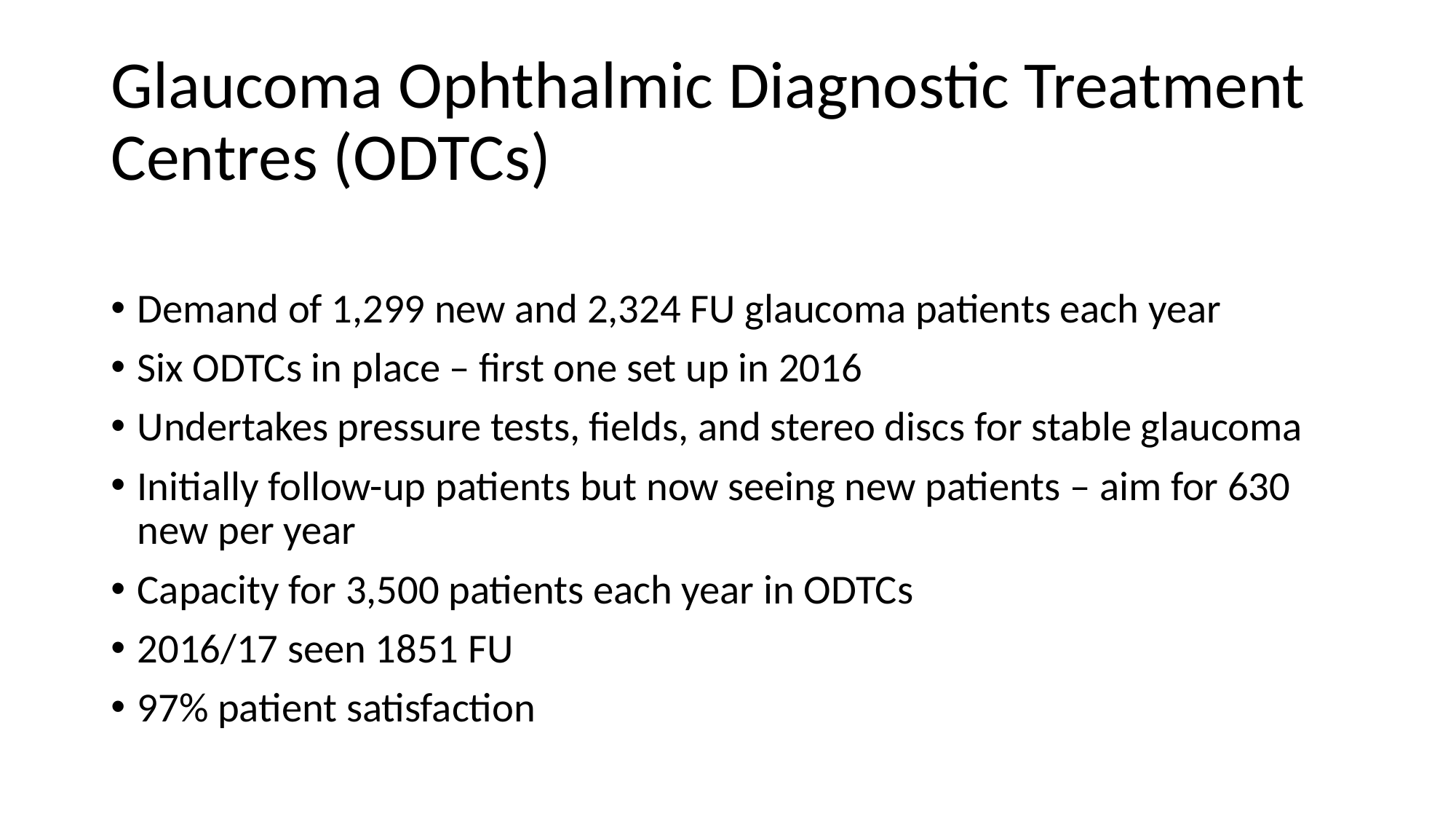

# Glaucoma Ophthalmic Diagnostic Treatment Centres (ODTCs)

Demand of 1,299 new and 2,324 FU glaucoma patients each year
Six ODTCs in place – first one set up in 2016
Undertakes pressure tests, fields, and stereo discs for stable glaucoma
Initially follow-up patients but now seeing new patients – aim for 630 new per year
Capacity for 3,500 patients each year in ODTCs
2016/17 seen 1851 FU
97% patient satisfaction